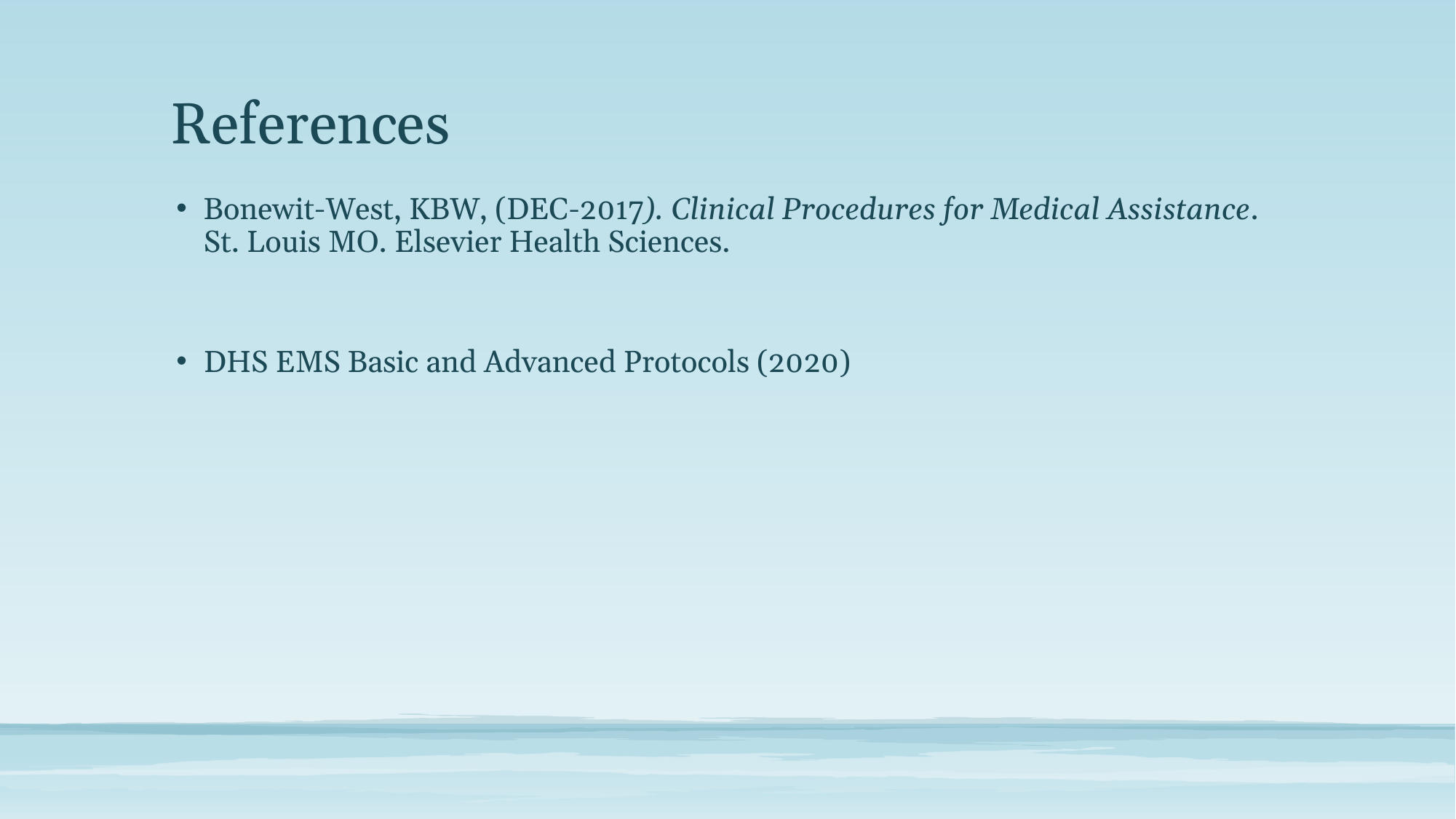

# References
Bonewit-West, KBW, (DEC-2017). Clinical Procedures for Medical Assistance. St. Louis MO. Elsevier Health Sciences.

DHS EMS Basic and Advanced Protocols (2020)